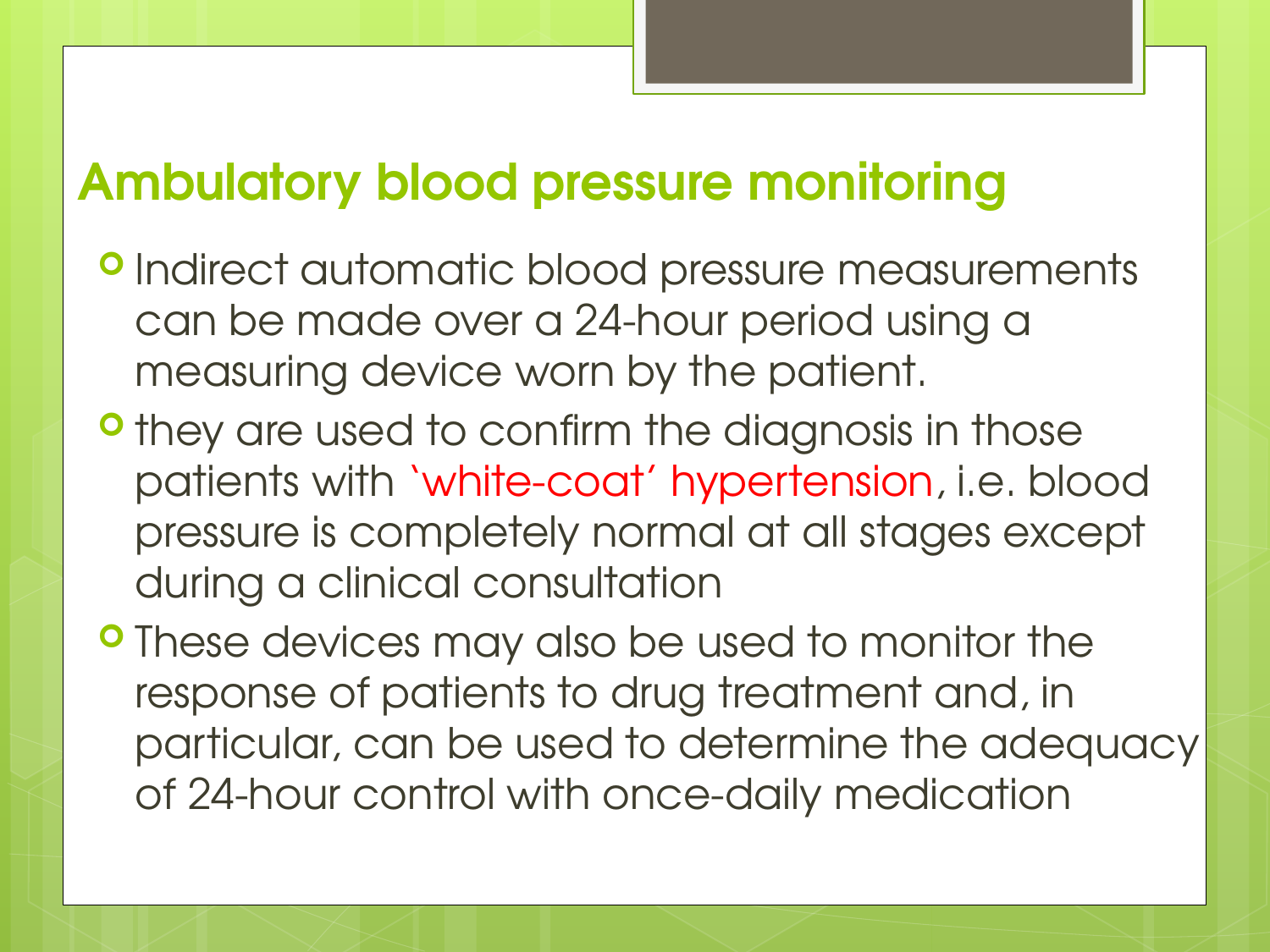

# Ambulatory blood pressure monitoring
Indirect automatic blood pressure measurements can be made over a 24-hour period using a measuring device worn by the patient.
they are used to confirm the diagnosis in those patients with ‘white-coat’ hypertension, i.e. blood pressure is completely normal at all stages except during a clinical consultation
These devices may also be used to monitor the response of patients to drug treatment and, in particular, can be used to determine the adequacy of 24-hour control with once-daily medication